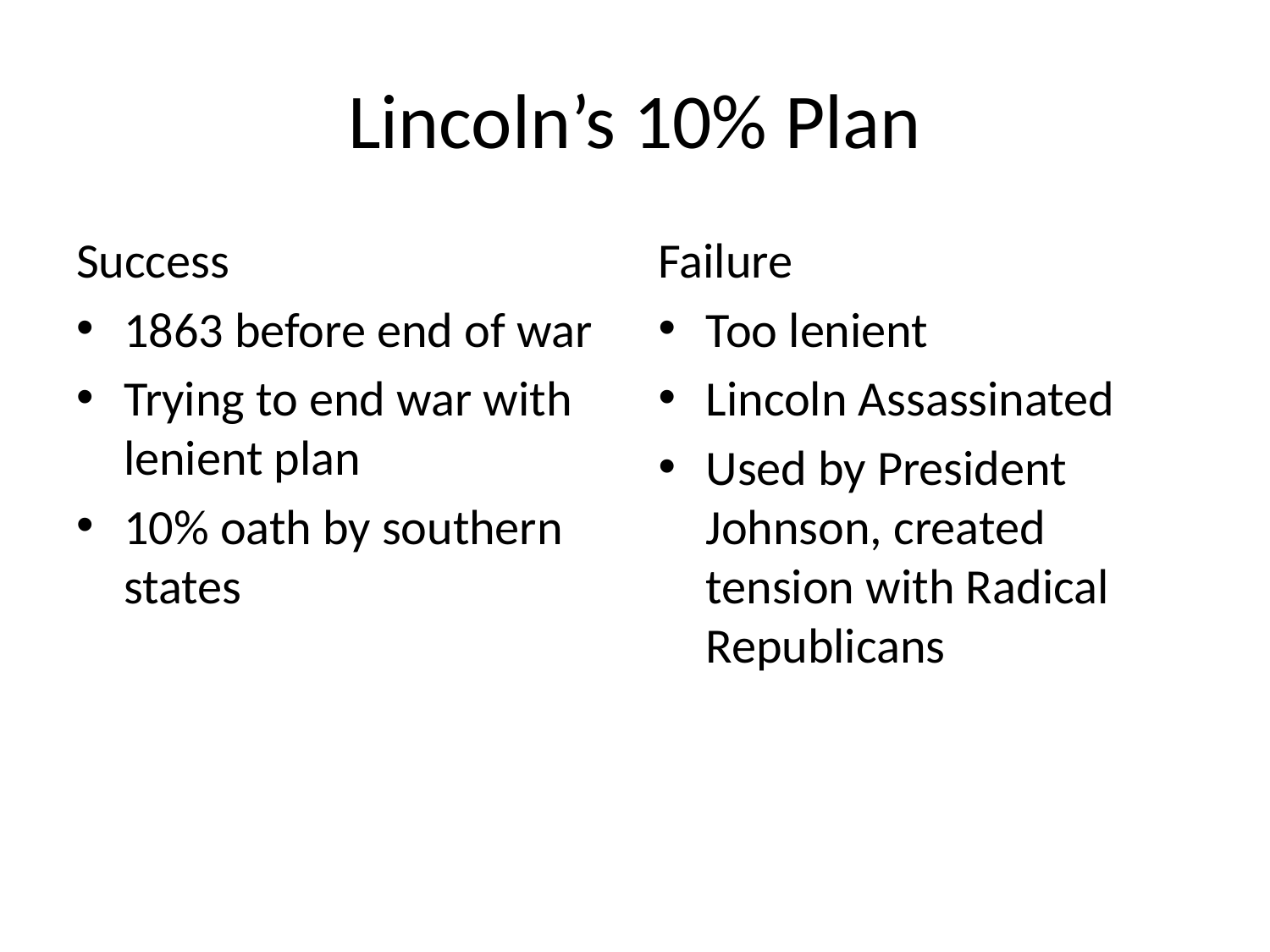

# Lincoln’s 10% Plan
Success
1863 before end of war
Trying to end war with lenient plan
10% oath by southern states
Failure
Too lenient
Lincoln Assassinated
Used by President Johnson, created tension with Radical Republicans